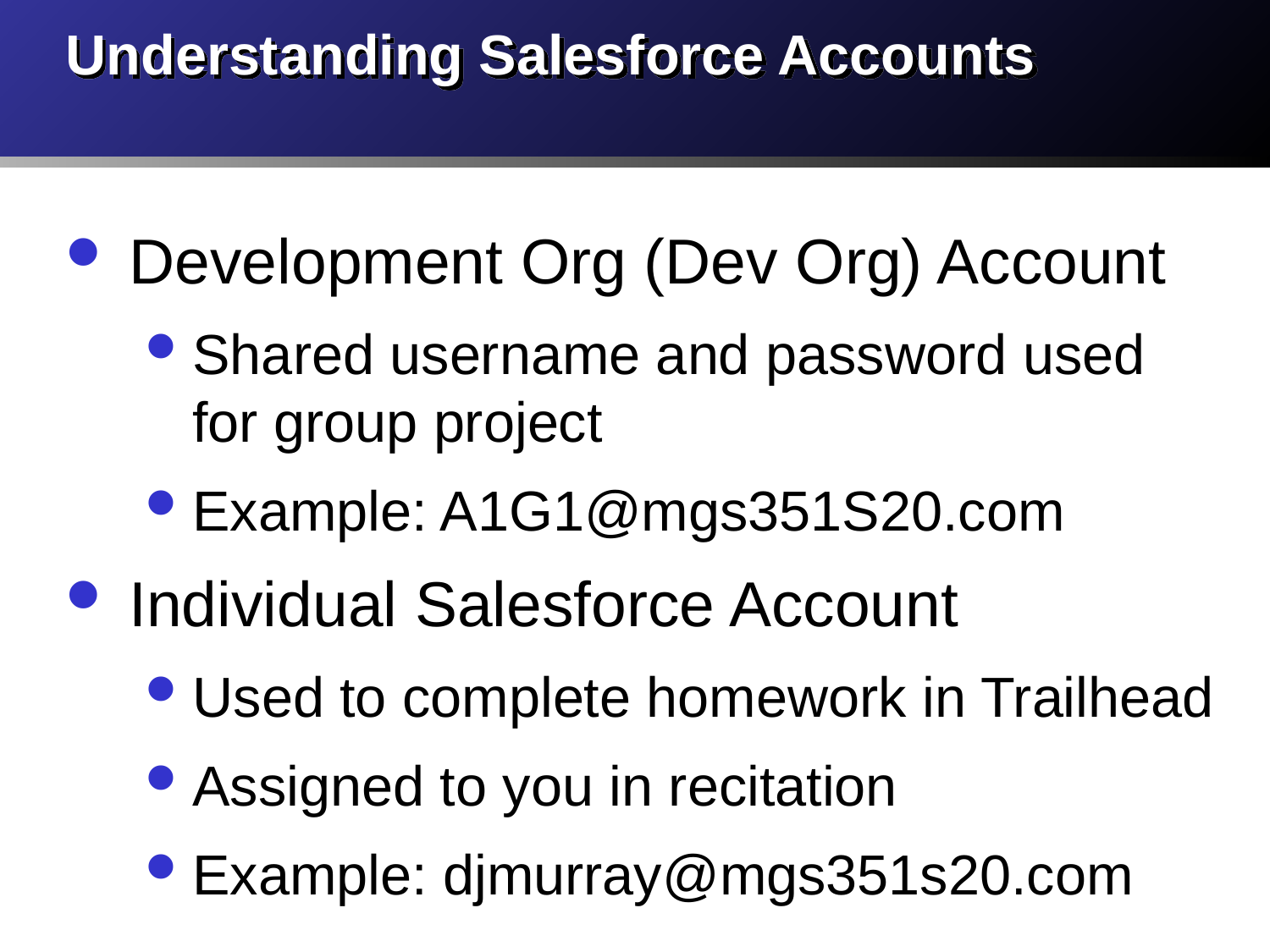

# Understanding Salesforce Accounts
Development Org (Dev Org) Account
Shared username and password used for group project
Example: A1G1@mgs351S20.com
Individual Salesforce Account
Used to complete homework in Trailhead
Assigned to you in recitation
Example: djmurray@mgs351s20.com